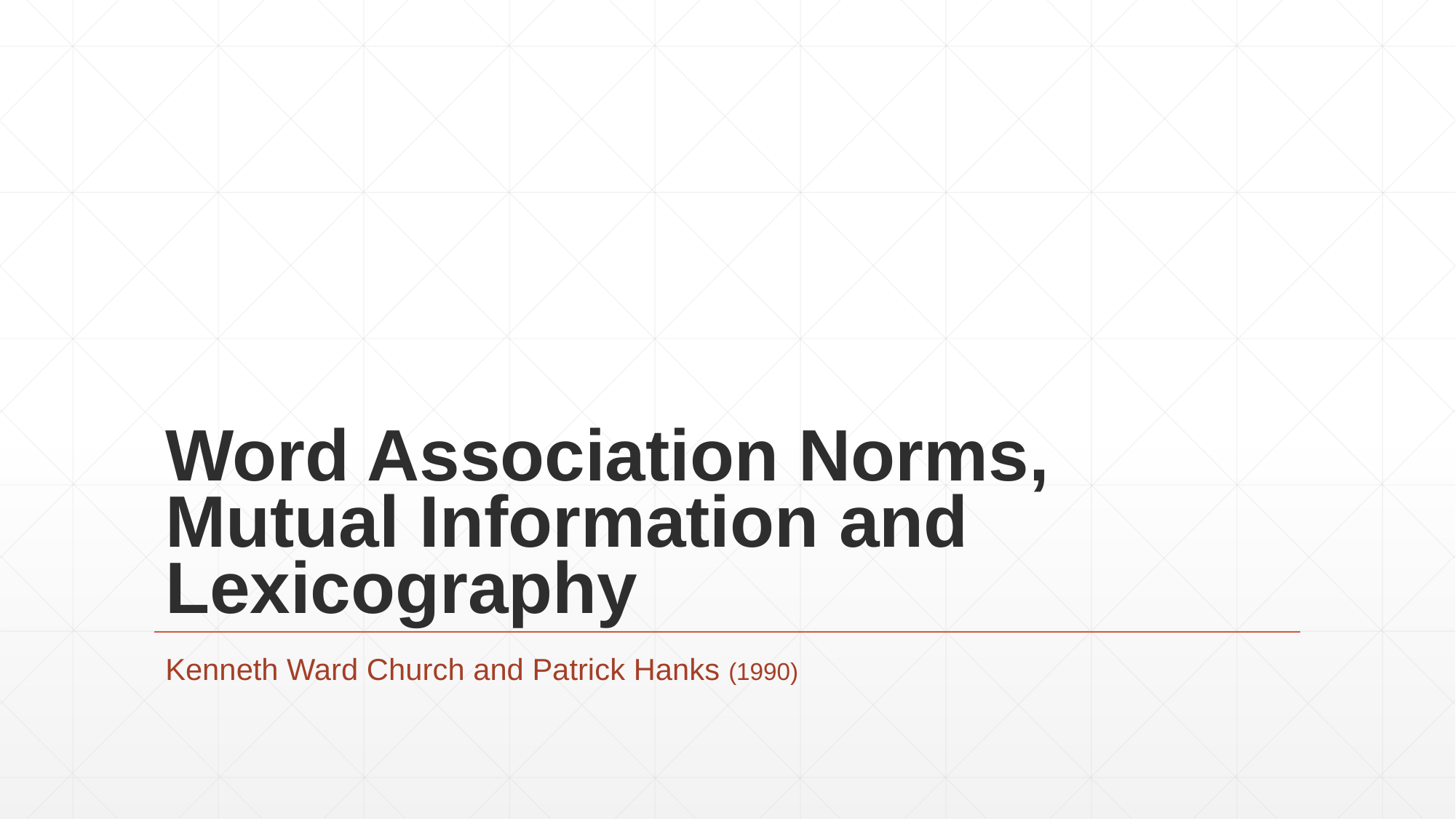

# Word Association Norms, Mutual Information and Lexicography
Kenneth Ward Church and Patrick Hanks (1990)